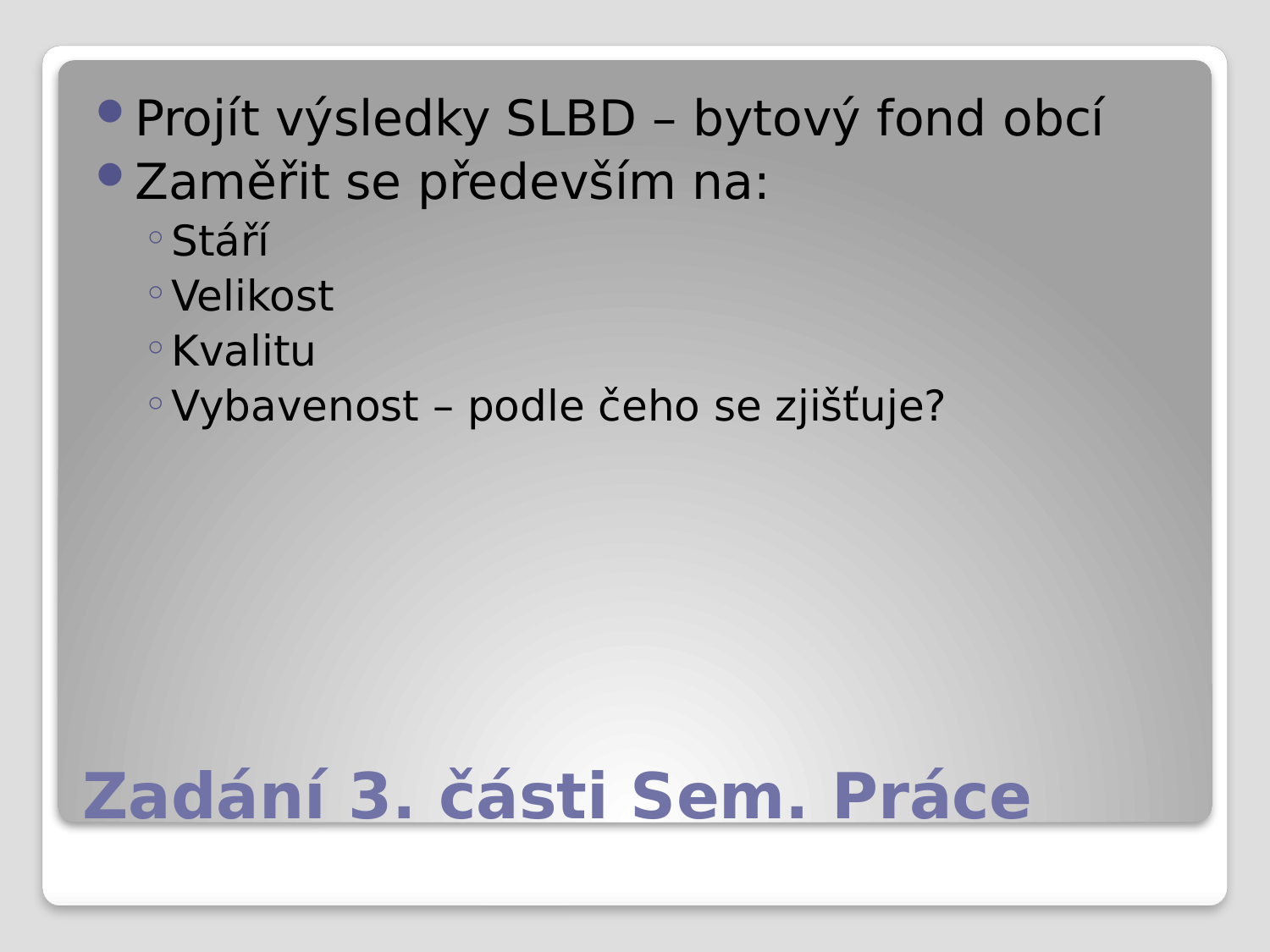

Projít výsledky SLBD – bytový fond obcí
Zaměřit se především na:
Stáří
Velikost
Kvalitu
Vybavenost – podle čeho se zjišťuje?

# Zadání 3. části Sem. Práce